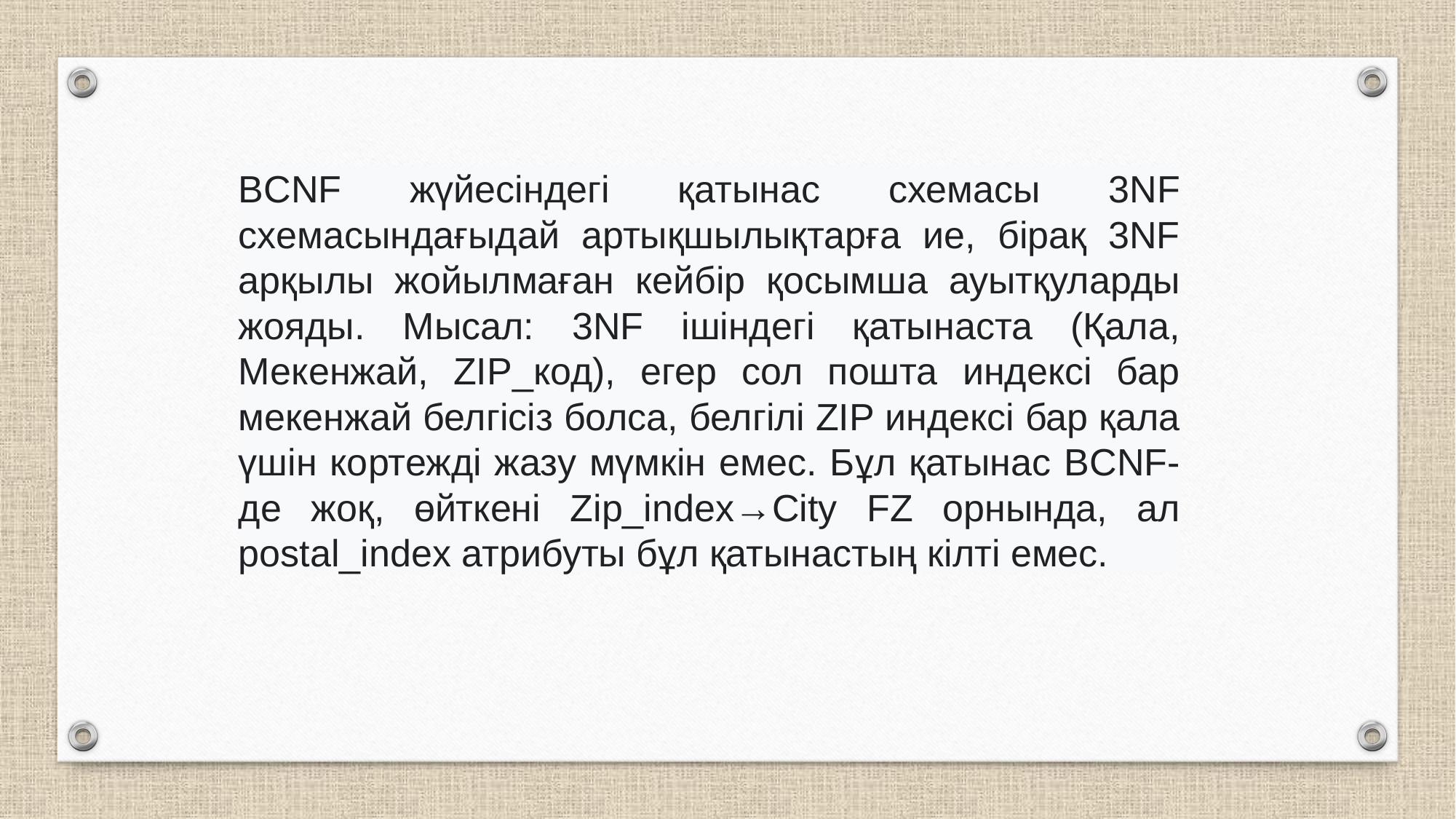

BCNF жүйесіндегі қатынас схемасы 3NF схемасындағыдай артықшылықтарға ие, бірақ 3NF арқылы жойылмаған кейбір қосымша ауытқуларды жояды. Мысал: 3NF ішіндегі қатынаста (Қала, Мекенжай, ZIP_код), егер сол пошта индексі бар мекенжай белгісіз болса, белгілі ZIP индексі бар қала үшін кортежді жазу мүмкін емес. Бұл қатынас BCNF-де жоқ, өйткені Zip_index→City FZ орнында, ал postal_index атрибуты бұл қатынастың кілті емес.